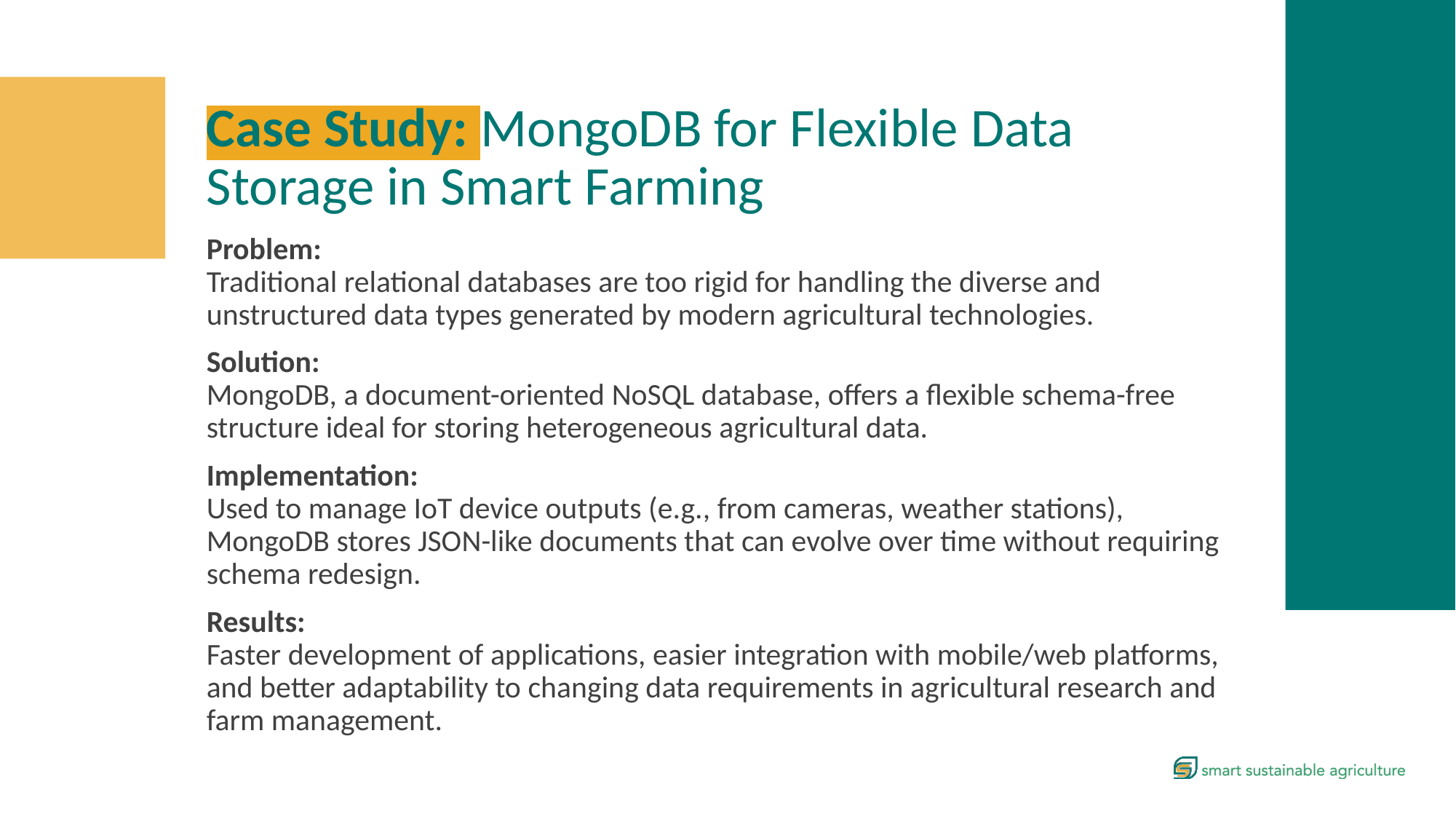

Case Study: MongoDB for Flexible Data Storage in Smart Farming
Problem:
Traditional relational databases are too rigid for handling the diverse and unstructured data types generated by modern agricultural technologies.
Solution:
MongoDB, a document-oriented NoSQL database, offers a flexible schema-free structure ideal for storing heterogeneous agricultural data.
Implementation:
Used to manage IoT device outputs (e.g., from cameras, weather stations), MongoDB stores JSON-like documents that can evolve over time without requiring schema redesign.
Results:
Faster development of applications, easier integration with mobile/web platforms, and better adaptability to changing data requirements in agricultural research and farm management.